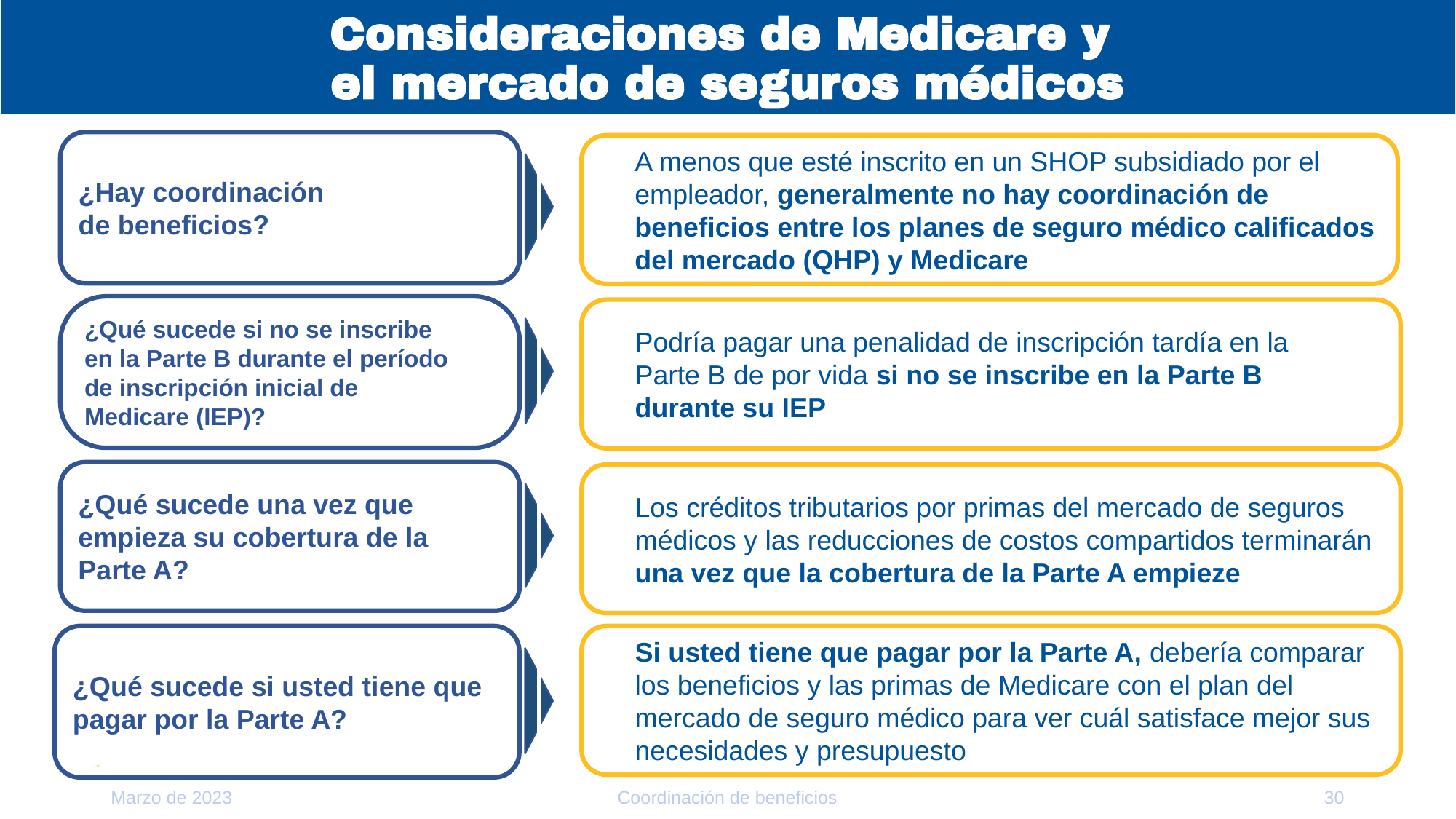

# Consideraciones de Medicare y el mercado de seguros médicos
¿Hay coordinación
de beneficios?

A menos que esté inscrito en un SHOP subsidiado por el empleador, generalmente no hay coordinación de beneficios entre los planes de seguro médico calificados del mercado (QHP) y Medicare
¿Qué sucede si no se inscribe
en la Parte B durante el período
de inscripción inicial de
Medicare (IEP)?

Podría pagar una penalidad de inscripción tardía en la
Parte B de por vida si no se inscribe en la Parte B
durante su IEP
¿Qué sucede una vez que
empieza su cobertura de la Parte A?

Los créditos tributarios por primas del mercado de seguros médicos y las reducciones de costos compartidos terminarán una vez que la cobertura de la Parte A empieze
¿Qué sucede si usted tiene que pagar por la Parte A?

Si usted tiene que pagar por la Parte A, debería comparar los beneficios y las primas de Medicare con el plan del mercado de seguro médico para ver cuál satisface mejor sus necesidades y presupuesto
Marzo de 2023
Coordinación de beneficios
30